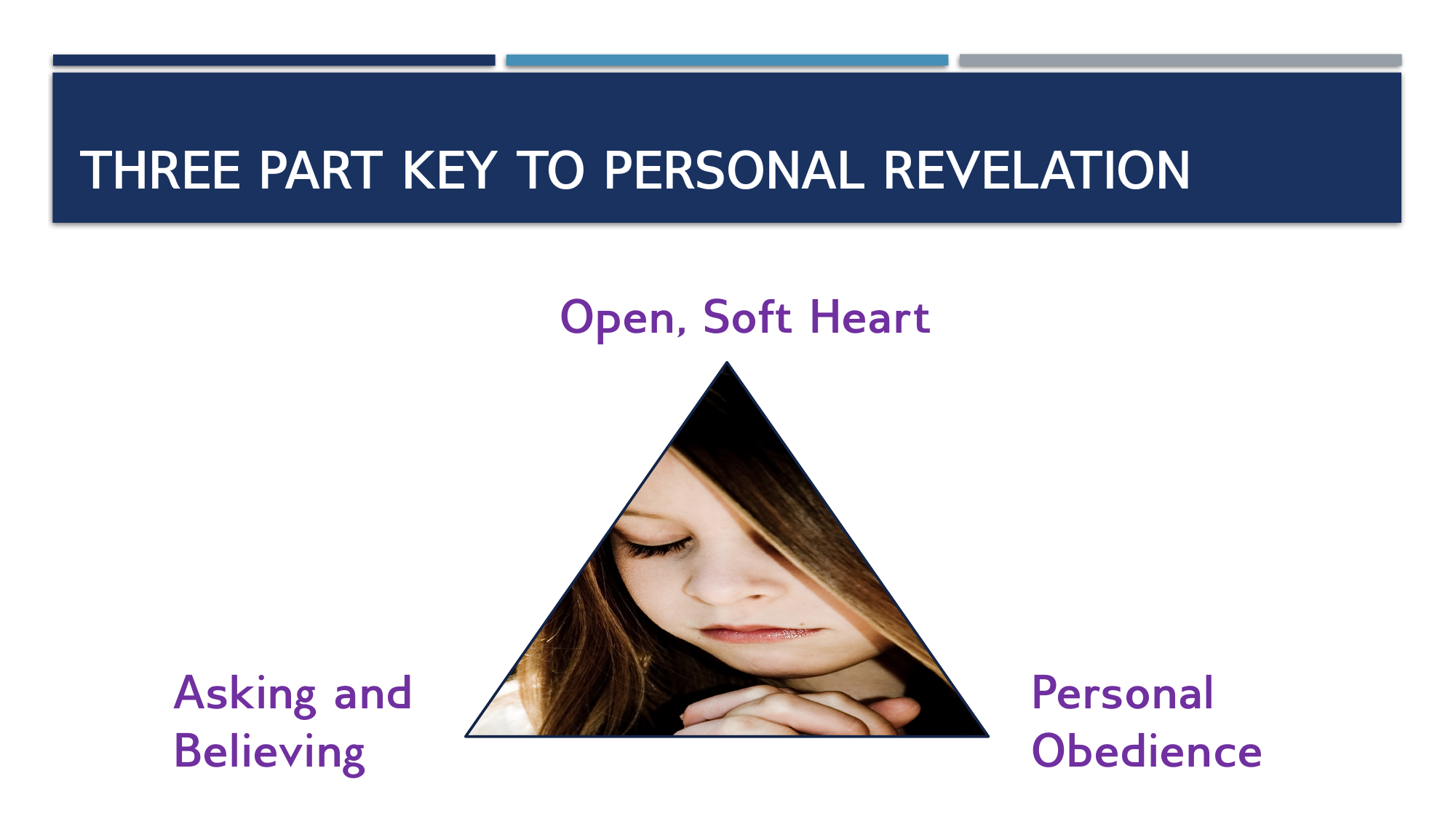

# Three part Key to personal revelation
Open, Soft Heart

Asking and Believing
Personal Obedience